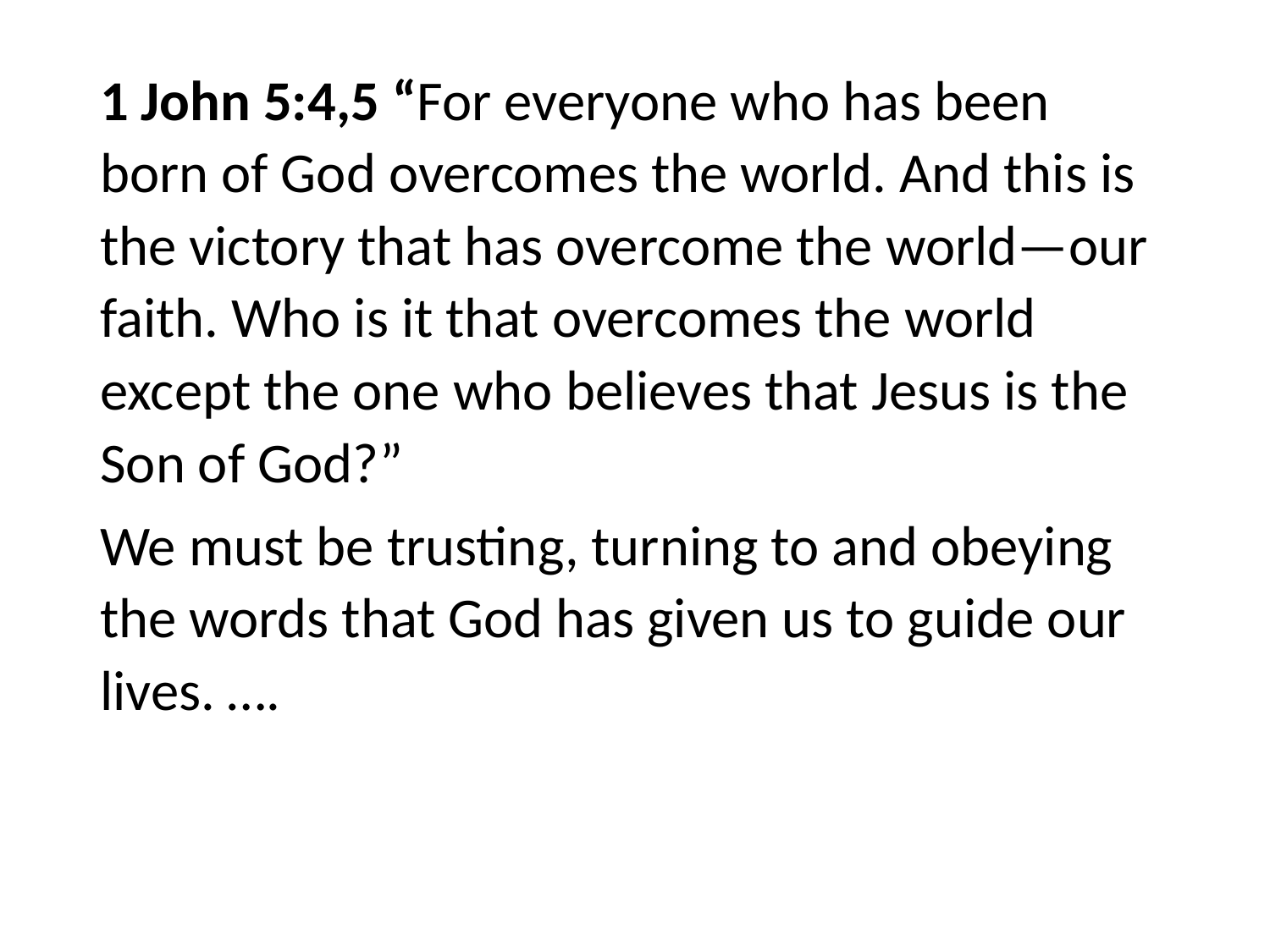

#
1 John 5:4,5 “For everyone who has been born of God overcomes the world. And this is the victory that has overcome the world—our faith. Who is it that overcomes the world except the one who believes that Jesus is the Son of God?”
We must be trusting, turning to and obeying the words that God has given us to guide our lives. ….